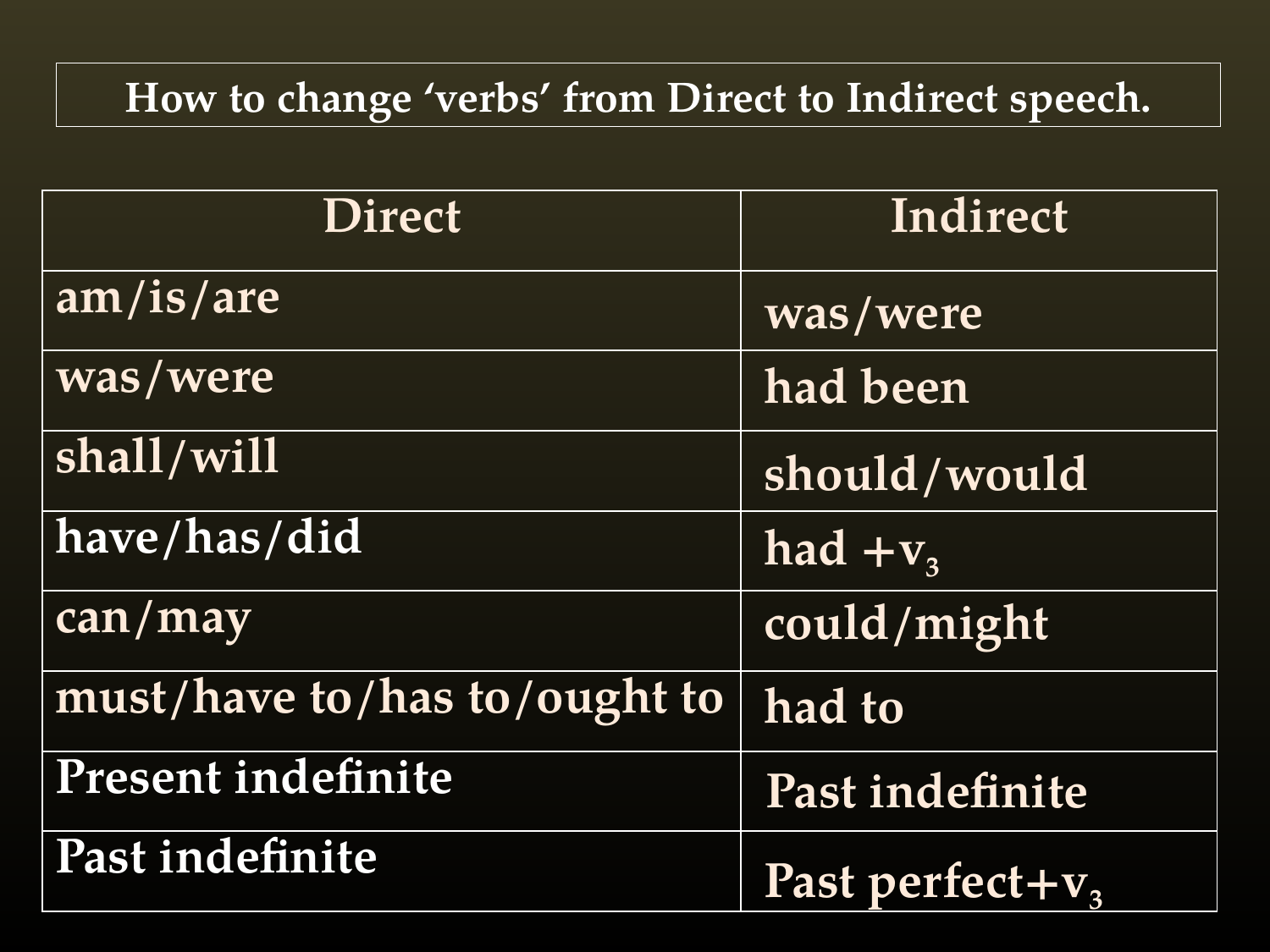

How to change ‘verbs’ from Direct to Indirect speech.
| Direct | Indirect |
| --- | --- |
| am/is/are |  |
| was/were |  |
| shall/will |  |
| have/has/did |  |
| can/may |  |
| must/have to/has to/ought to |  |
| Present indefinite |  |
| Past indefinite |  |
was/were
had been
should/would
had +v3
could/might
had to
Past indefinite
Past perfect+v3